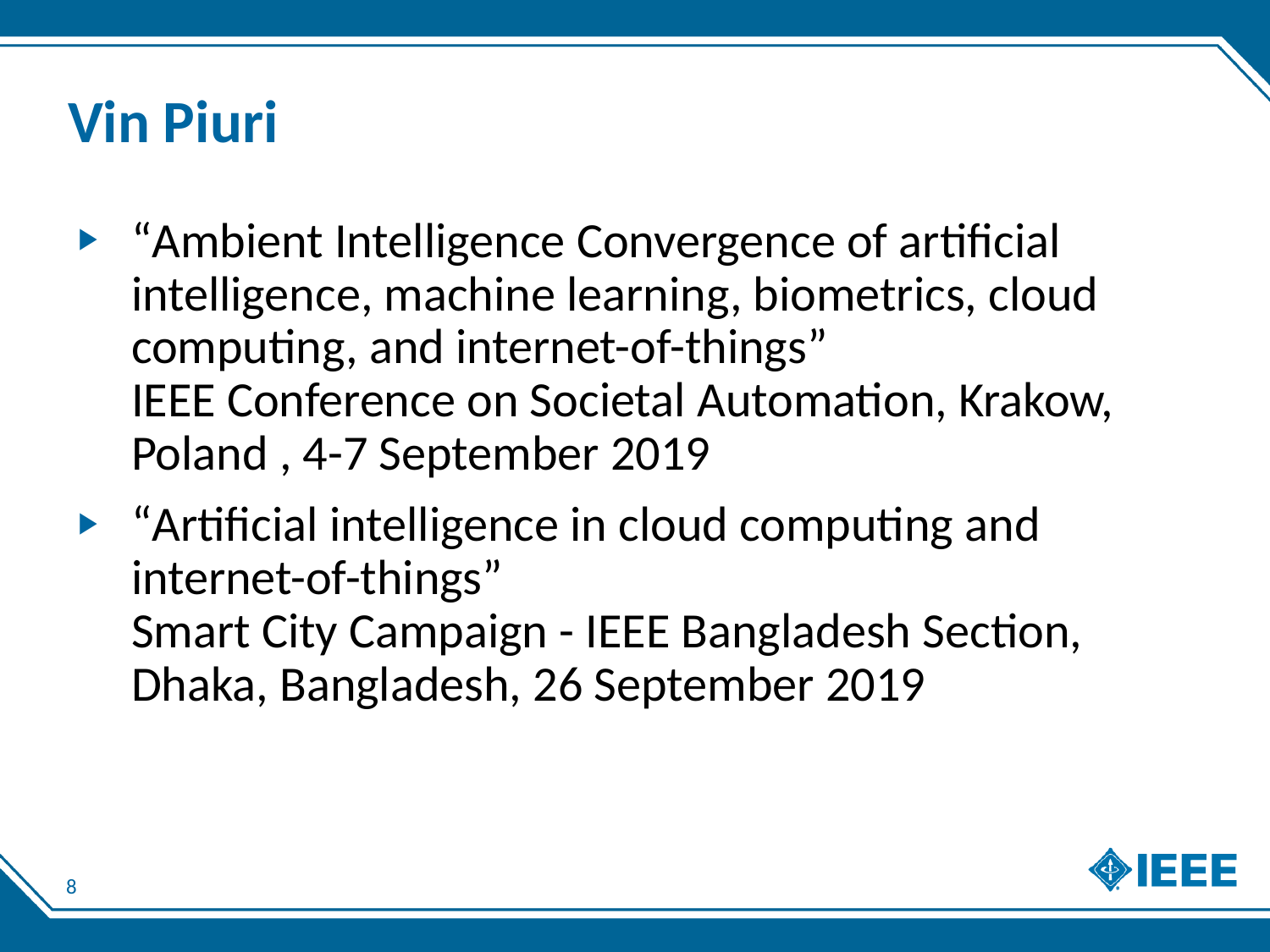

# Vin Piuri
“Ambient Intelligence Convergence of artificial intelligence, machine learning, biometrics, cloud computing, and internet-of-things”
IEEE Conference on Societal Automation, Krakow, Poland , 4-7 September 2019
“Artificial intelligence in cloud computing and internet-of-things”
Smart City Campaign - IEEE Bangladesh Section, Dhaka, Bangladesh, 26 September 2019